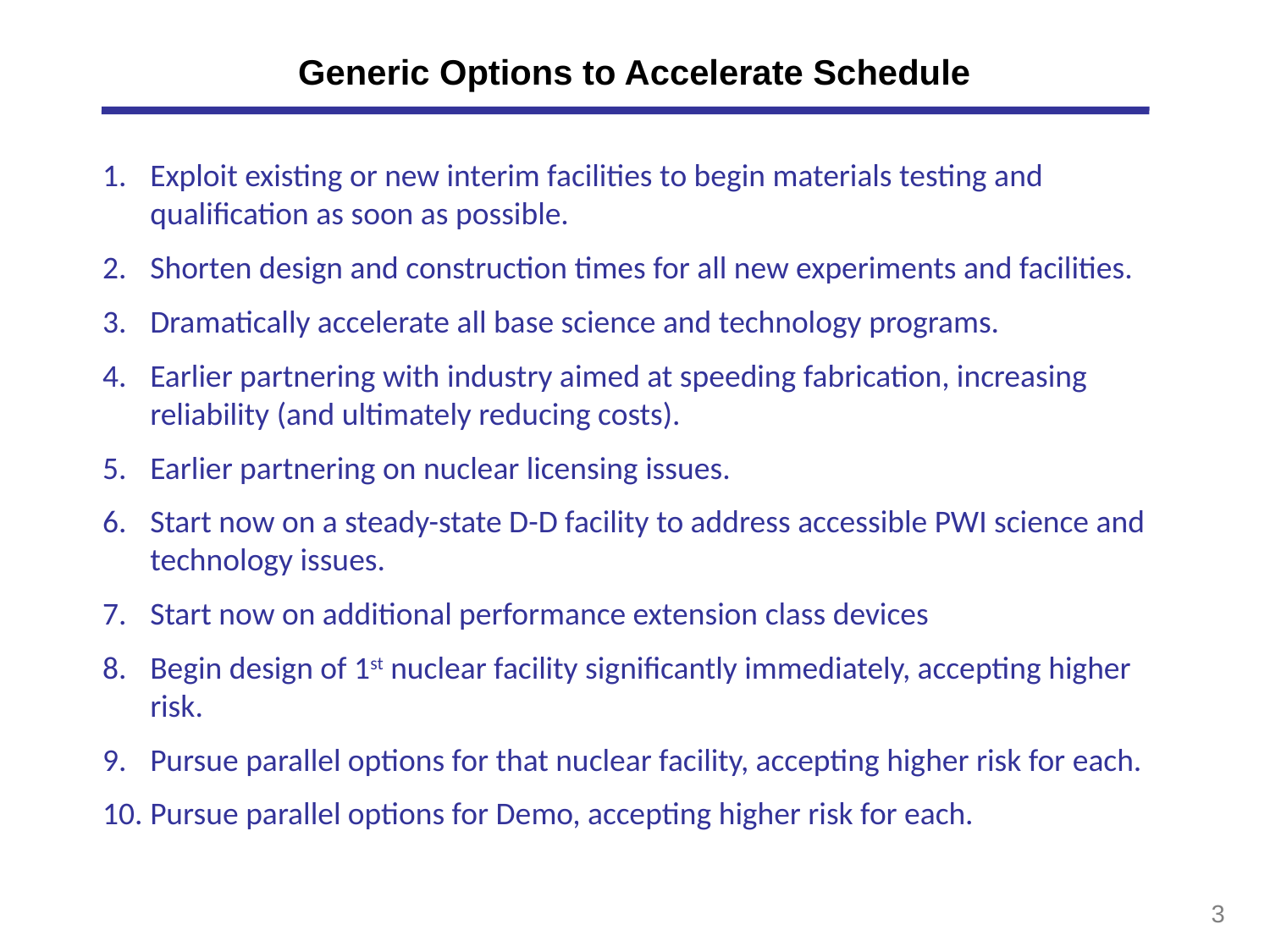

# Generic Options to Accelerate Schedule

Exploit existing or new interim facilities to begin materials testing and qualification as soon as possible.
Shorten design and construction times for all new experiments and facilities.
Dramatically accelerate all base science and technology programs.
Earlier partnering with industry aimed at speeding fabrication, increasing reliability (and ultimately reducing costs).
Earlier partnering on nuclear licensing issues.
Start now on a steady-state D-D facility to address accessible PWI science and technology issues.
Start now on additional performance extension class devices
Begin design of 1st nuclear facility significantly immediately, accepting higher risk.
Pursue parallel options for that nuclear facility, accepting higher risk for each.
Pursue parallel options for Demo, accepting higher risk for each.